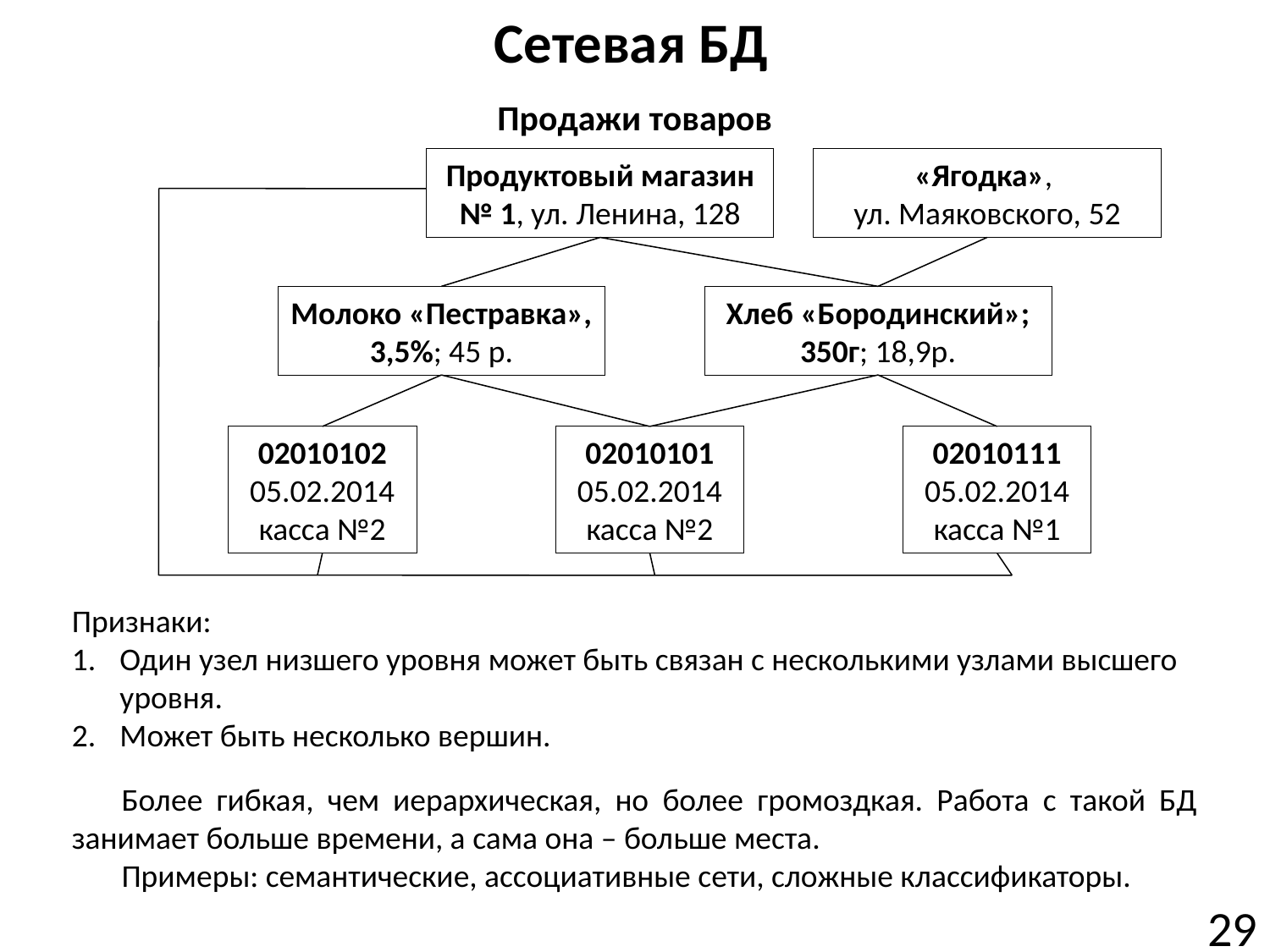

# Сетевая БД
Продажи товаров
Продуктовый магазин № 1, ул. Ленина, 128
«Ягодка»,
ул. Маяковского, 52
Молоко «Пестравка», 3,5%; 45 р.
Хлеб «Бородинский»; 350г; 18,9р.
02010102
05.02.2014 касса №2
02010101
05.02.2014 касса №2
02010111
05.02.2014 касса №1
Признаки:
Один узел низшего уровня может быть связан с несколькими узлами высшего уровня.
Может быть несколько вершин.
Более гибкая, чем иерархическая, но более громоздкая. Работа с такой БД занимает больше времени, а сама она – больше места.
Примеры: семантические, ассоциативные сети, сложные классификаторы.
29